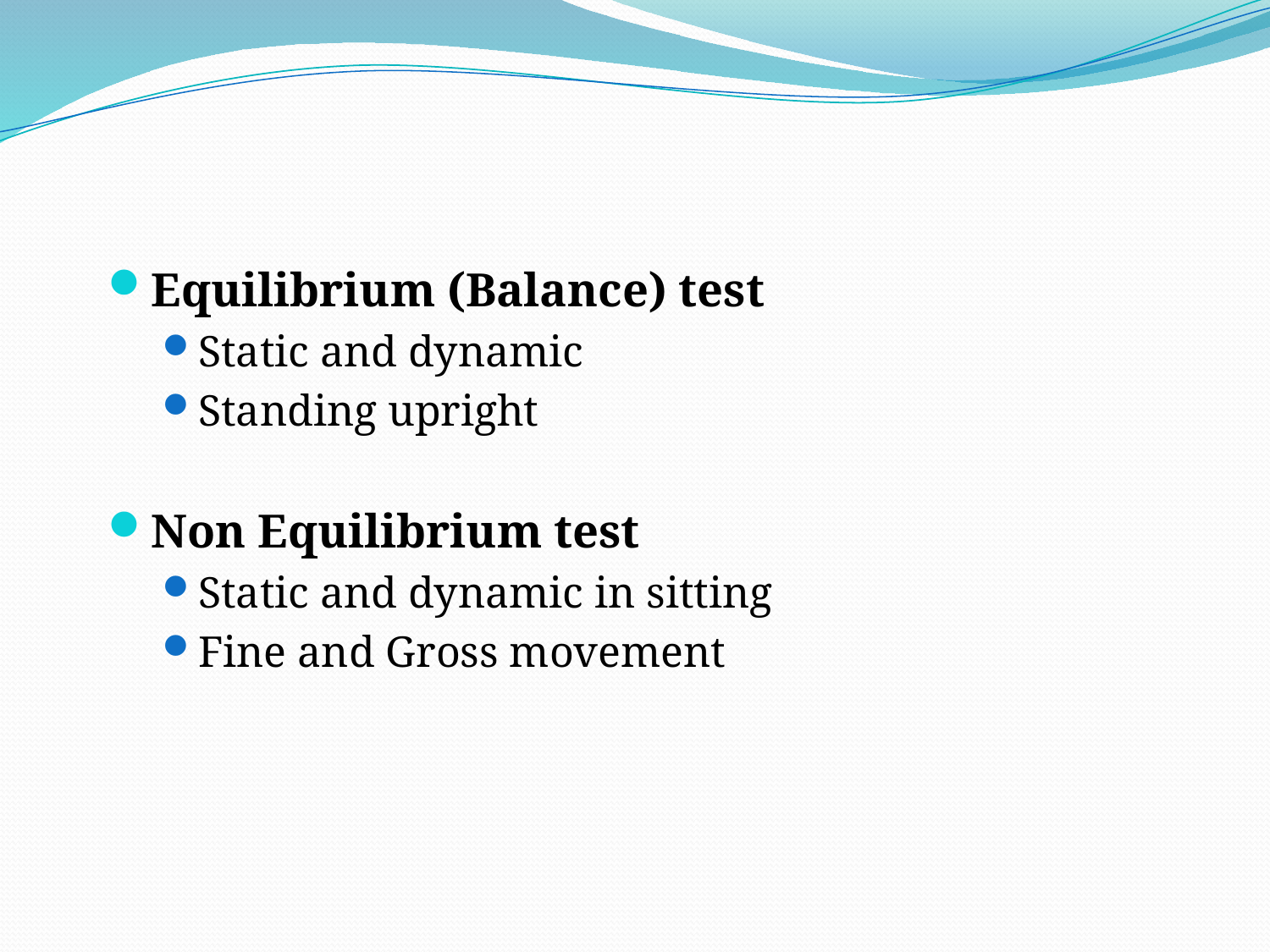

Equilibrium (Balance) test
Static and dynamic
Standing upright

Non Equilibrium test
Static and dynamic in sitting
Fine and Gross movement